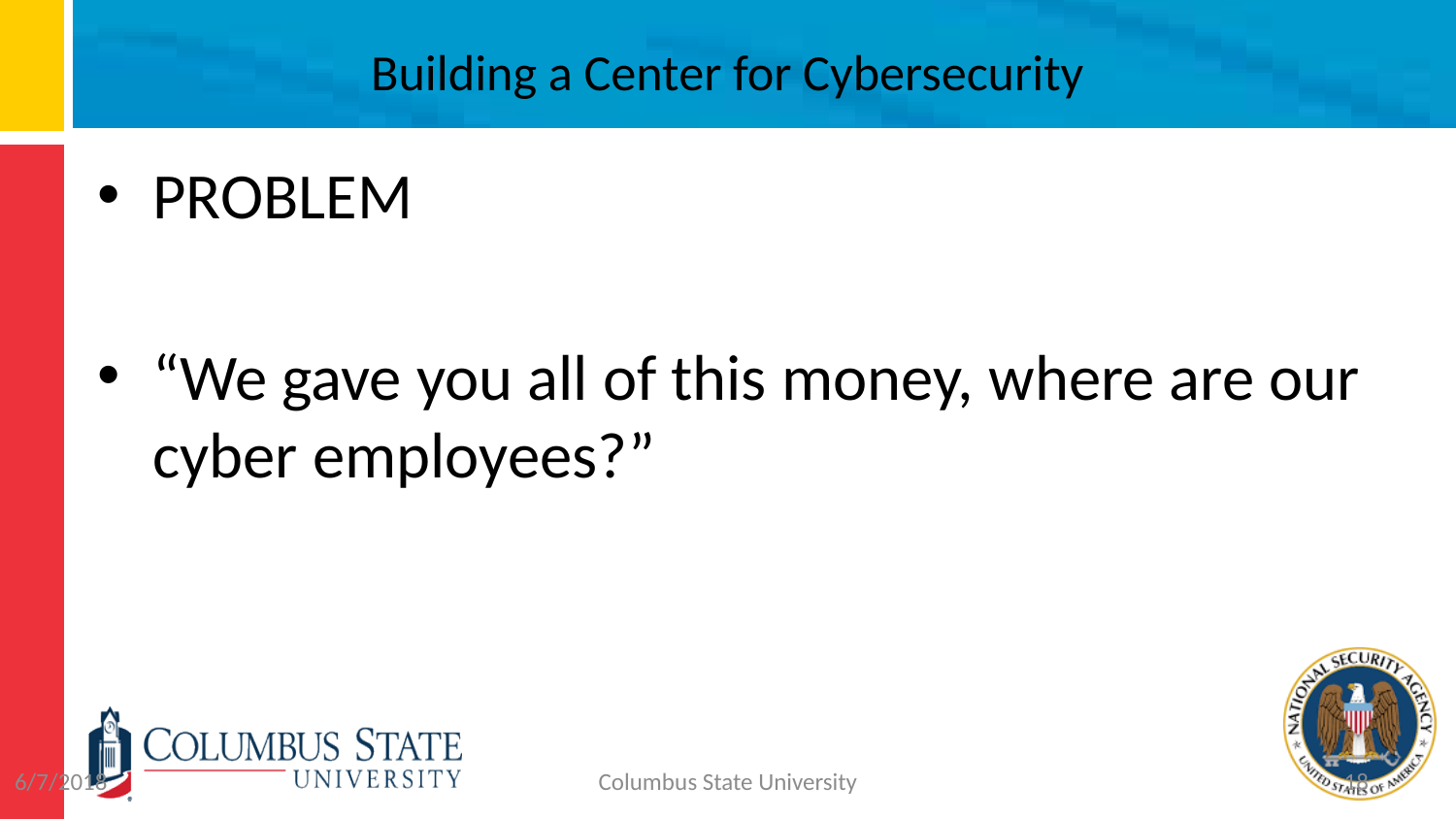

# Building a Center for Cybersecurity
PROBLEM

“We gave you all of this money, where are our cyber employees?”
6/7/2018
Columbus State University
18